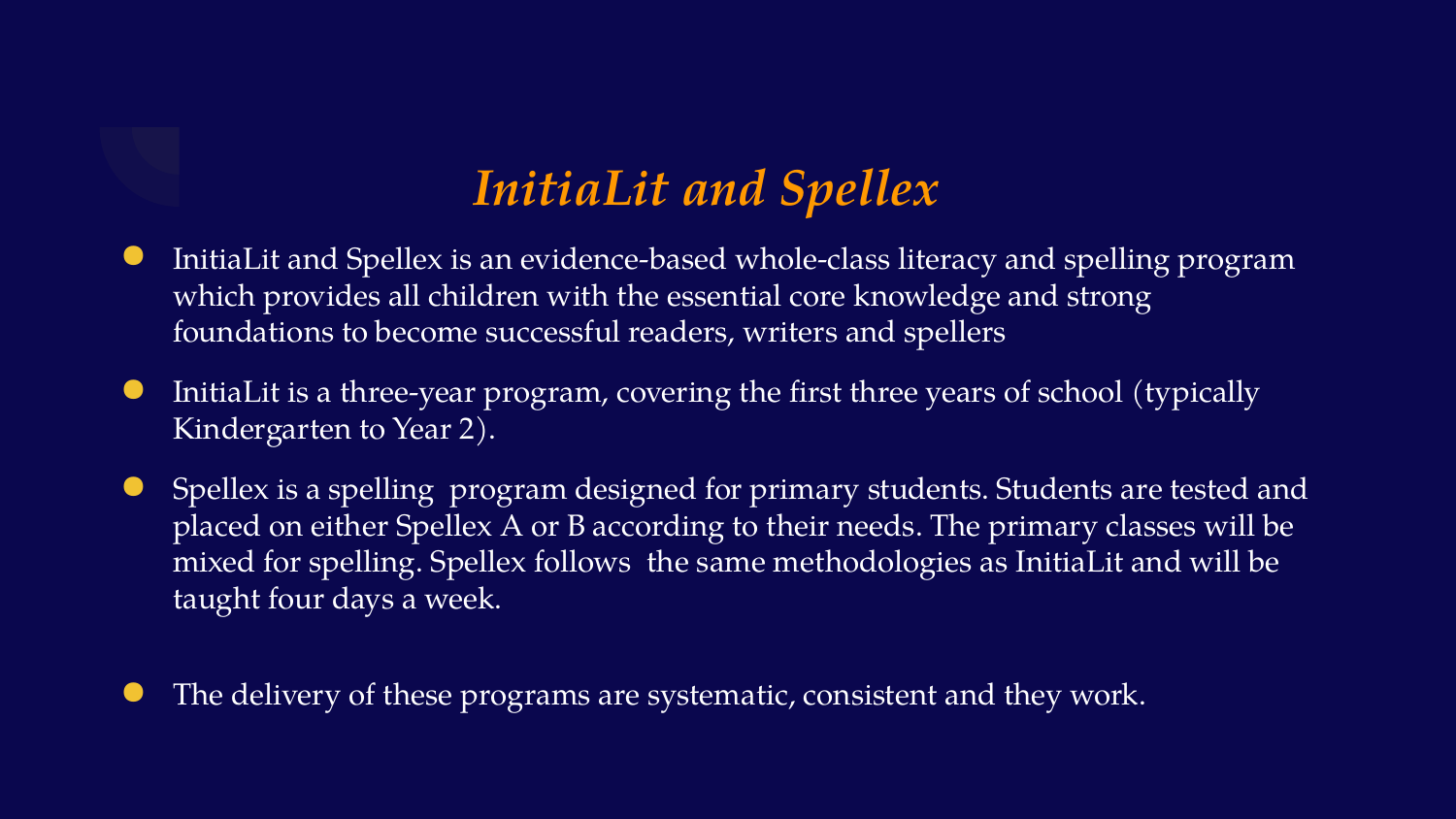

InitiaLit and Spellex
InitiaLit and Spellex is an evidence-based whole-class literacy and spelling program which provides all children with the essential core knowledge and strong foundations to become successful readers, writers and spellers
InitiaLit is a three-year program, covering the first three years of school (typically Kindergarten to Year 2).
Spellex is a spelling  program designed for primary students. Students are tested and placed on either Spellex A or B according to their needs. The primary classes will be mixed for spelling. Spellex follows  the same methodologies as InitiaLit and will be taught four days a week.
The delivery of these programs are systematic, consistent and they work.

#